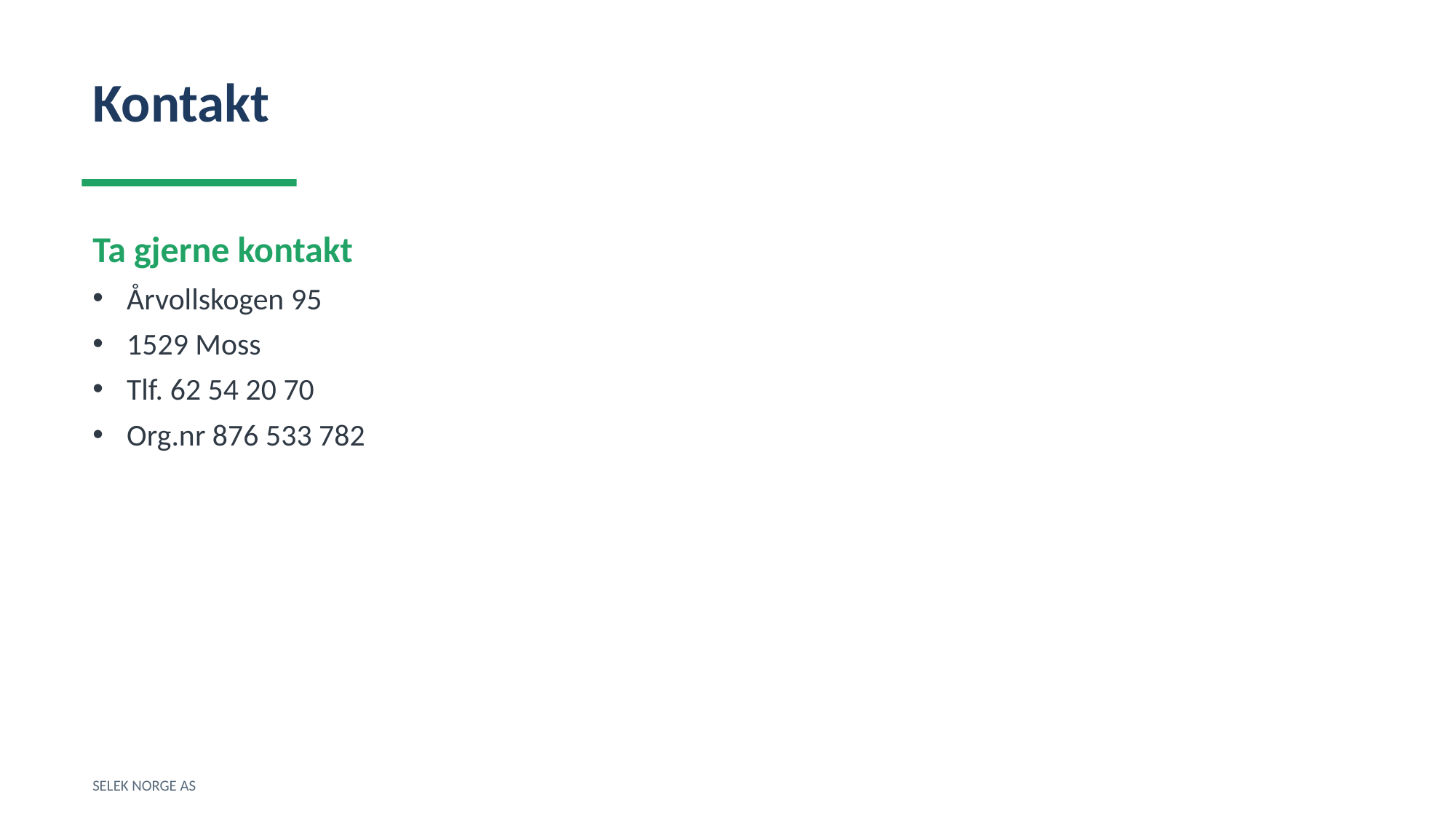

Kontakt

Ta gjerne kontakt
Årvollskogen 95
1529 Moss
Tlf. 62 54 20 70
Org.nr 876 533 782
SELEK NORGE AS